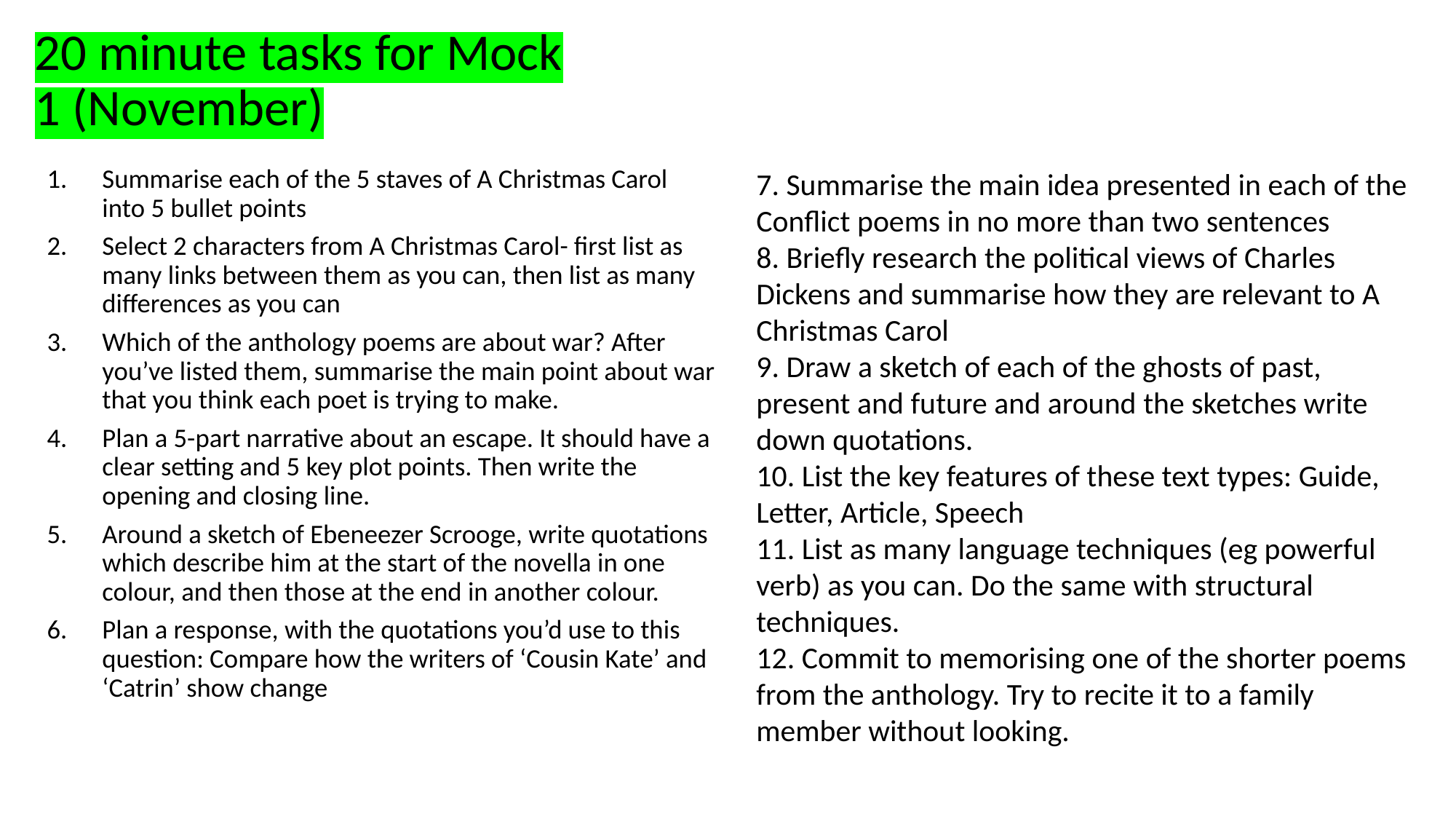

# 20 minute tasks for Mock 1 (November)
Summarise each of the 5 staves of A Christmas Carol into 5 bullet points
Select 2 characters from A Christmas Carol- first list as many links between them as you can, then list as many differences as you can
Which of the anthology poems are about war? After you’ve listed them, summarise the main point about war that you think each poet is trying to make.
Plan a 5-part narrative about an escape. It should have a clear setting and 5 key plot points. Then write the opening and closing line.
Around a sketch of Ebeneezer Scrooge, write quotations which describe him at the start of the novella in one colour, and then those at the end in another colour.
Plan a response, with the quotations you’d use to this question: Compare how the writers of ‘Cousin Kate’ and ‘Catrin’ show change

7. Summarise the main idea presented in each of the Conflict poems in no more than two sentences
8. Briefly research the political views of Charles Dickens and summarise how they are relevant to A Christmas Carol
9. Draw a sketch of each of the ghosts of past, present and future and around the sketches write down quotations.
10. List the key features of these text types: Guide, Letter, Article, Speech
11. List as many language techniques (eg powerful verb) as you can. Do the same with structural techniques.
12. Commit to memorising one of the shorter poems from the anthology. Try to recite it to a family member without looking.